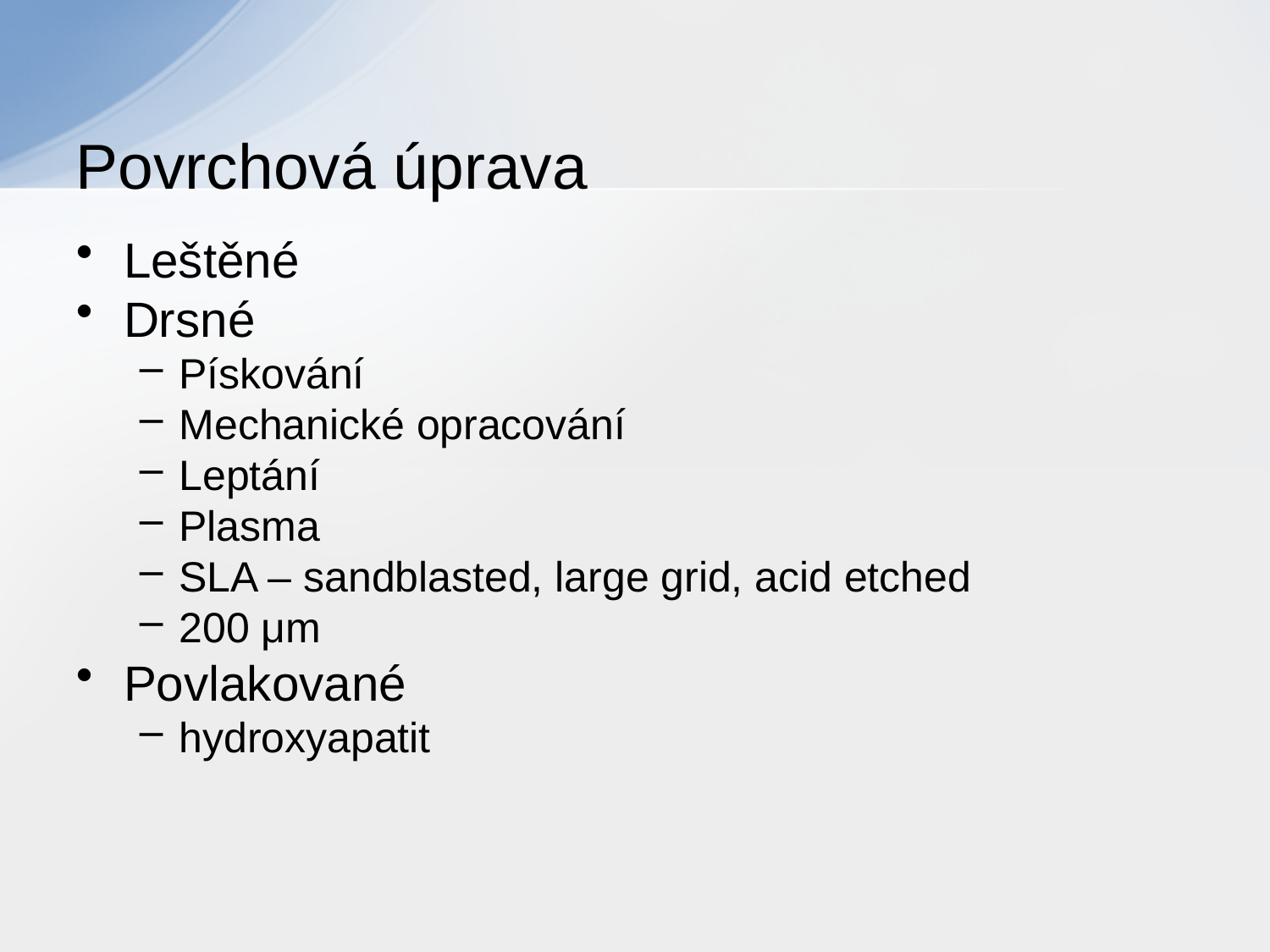

# Povrchová úprava
Leštěné
Drsné
Pískování
Mechanické opracování
Leptání
Plasma
SLA – sandblasted, large grid, acid etched
200 μm
Povlakované
hydroxyapatit